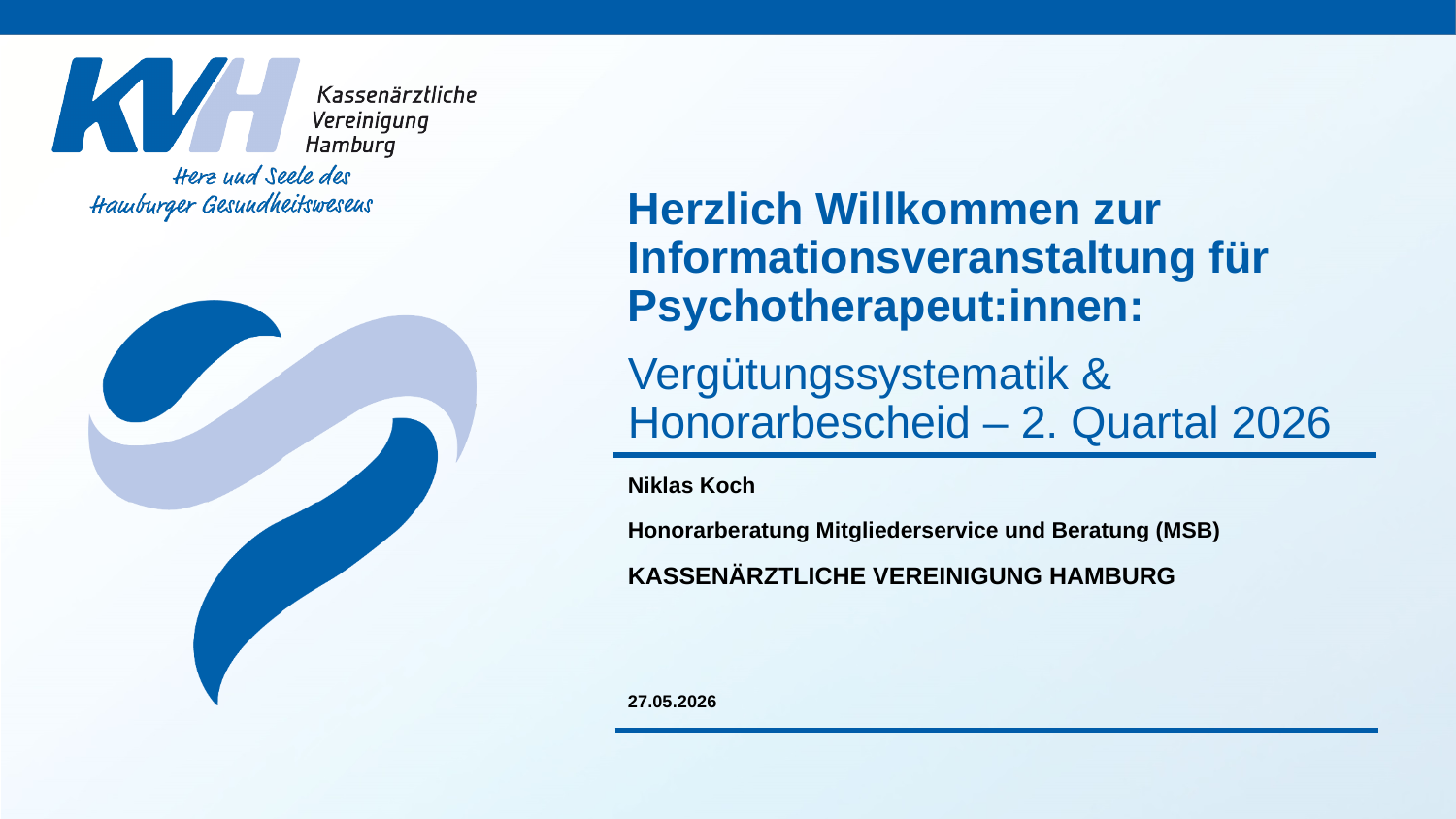

Herzlich Willkommen zur Informationsveranstaltung für Psychotherapeut:innen:
Vergütungssystematik & Honorarbescheid – 2. Quartal 2026
Niklas Koch
Honorarberatung Mitgliederservice und Beratung (MSB)
27.05.2026